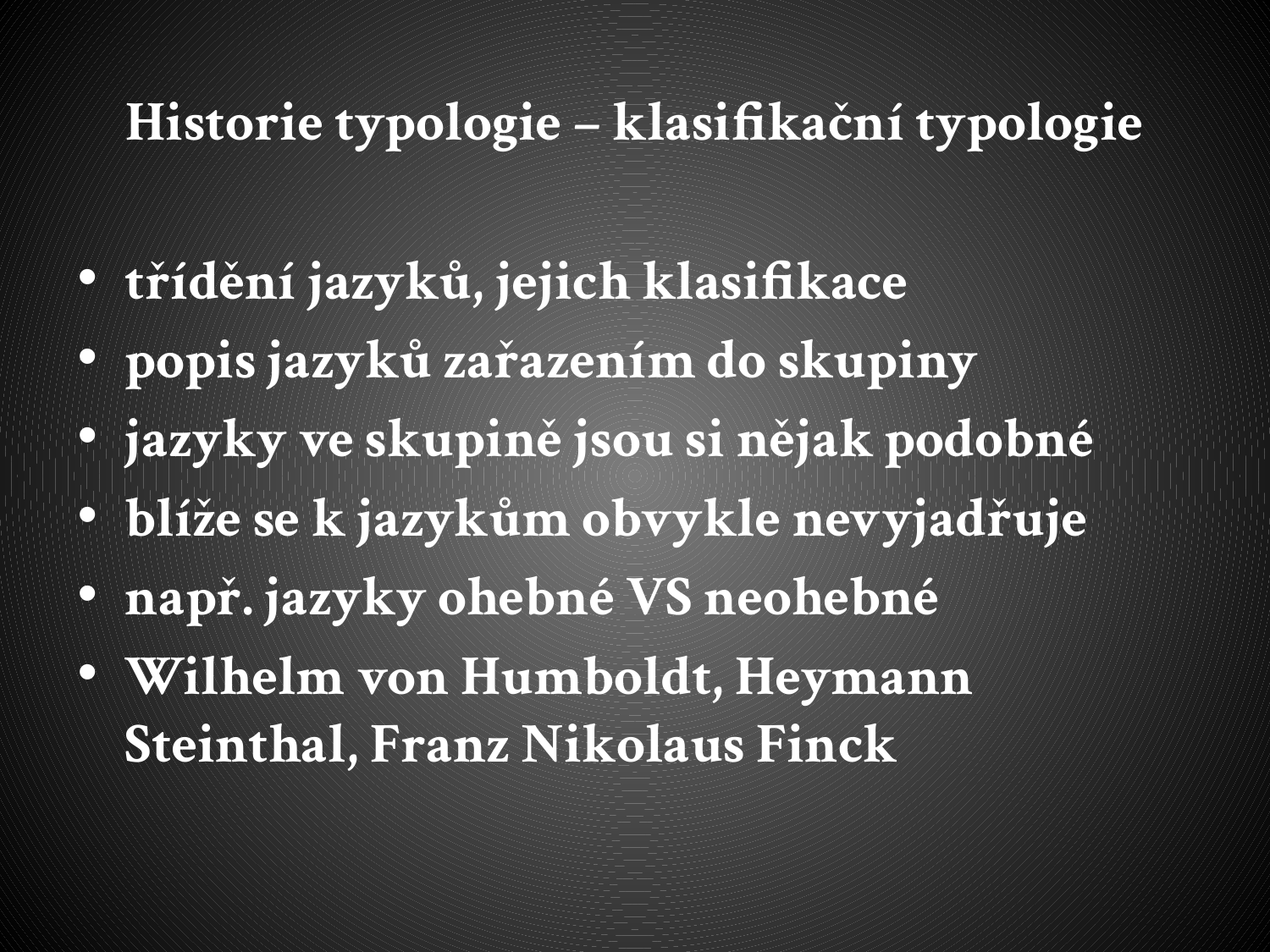

# Historie typologie – klasifikační typologie
třídění jazyků, jejich klasifikace
popis jazyků zařazením do skupiny
jazyky ve skupině jsou si nějak podobné
blíže se k jazykům obvykle nevyjadřuje
např. jazyky ohebné VS neohebné
Wilhelm von Humboldt, Heymann Steinthal, Franz Nikolaus Finck